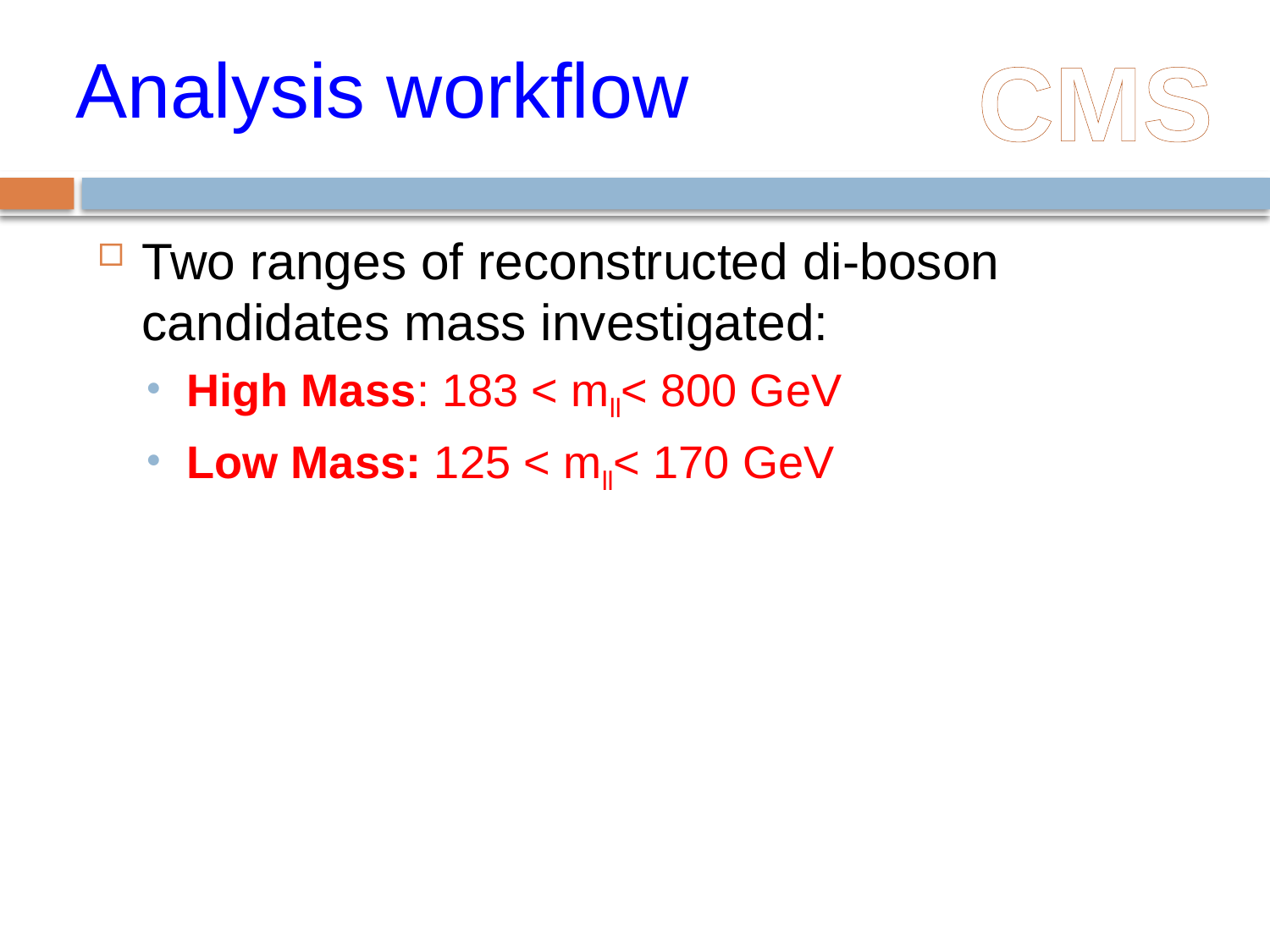

# Analysis workflow
CMS
Two ranges of reconstructed di-boson candidates mass investigated:
High Mass: 183 < mll< 800 GeV
Low Mass: 125 < mll< 170 GeV